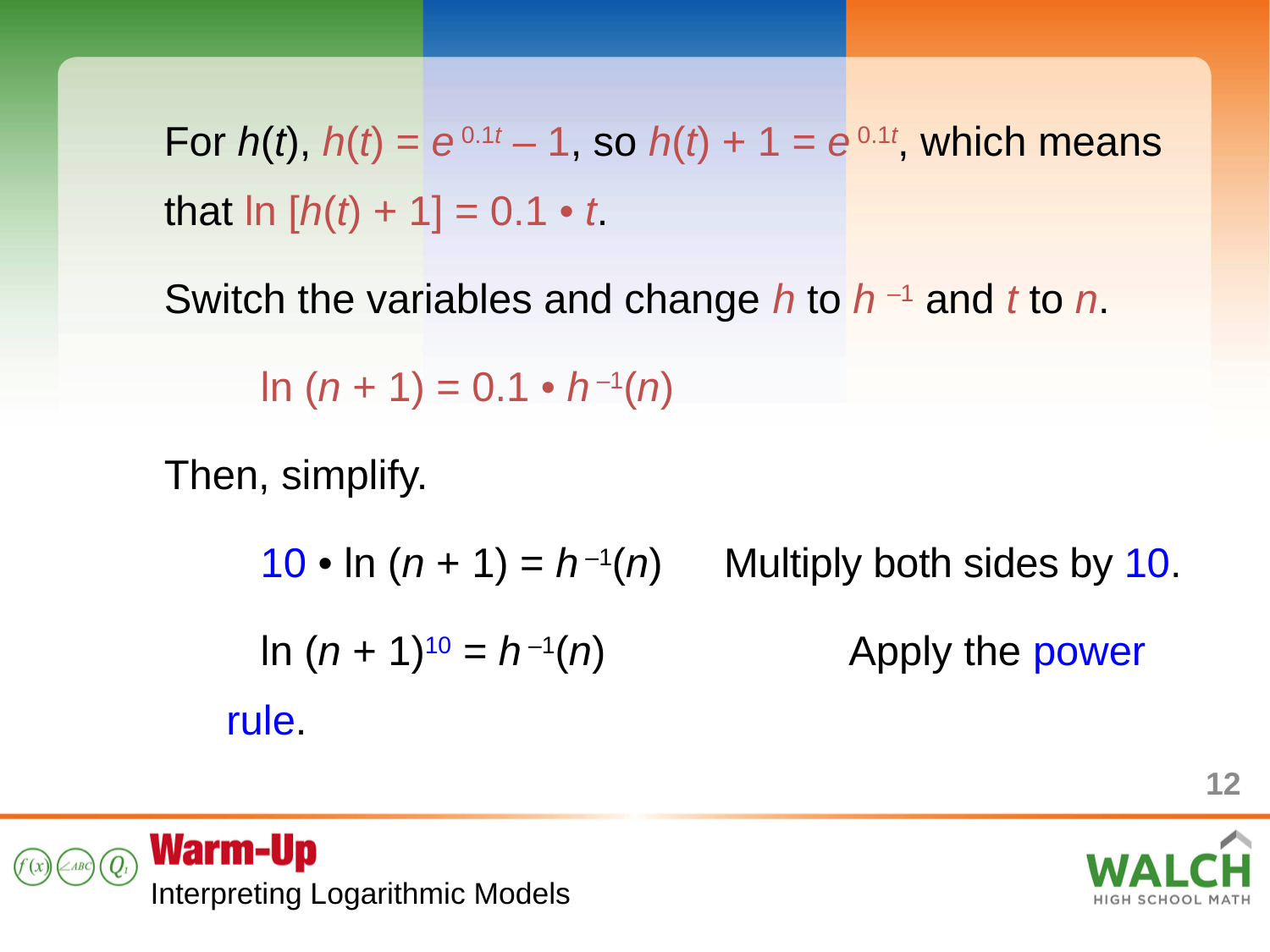

For h(t), h(t) = e 0.1t – 1, so h(t) + 1 = e 0.1t, which means that ln [h(t) + 1] = 0.1 • t.
Switch the variables and change h to h –1 and t to n.
   ln (n + 1) = 0.1 • h –1(n)
Then, simplify.
   10 • ln (n + 1) = h –1(n) 	Multiply both sides by 10.
   ln (n + 1)10 = h –1(n) 		Apply the power rule.
12
Interpreting Logarithmic Models